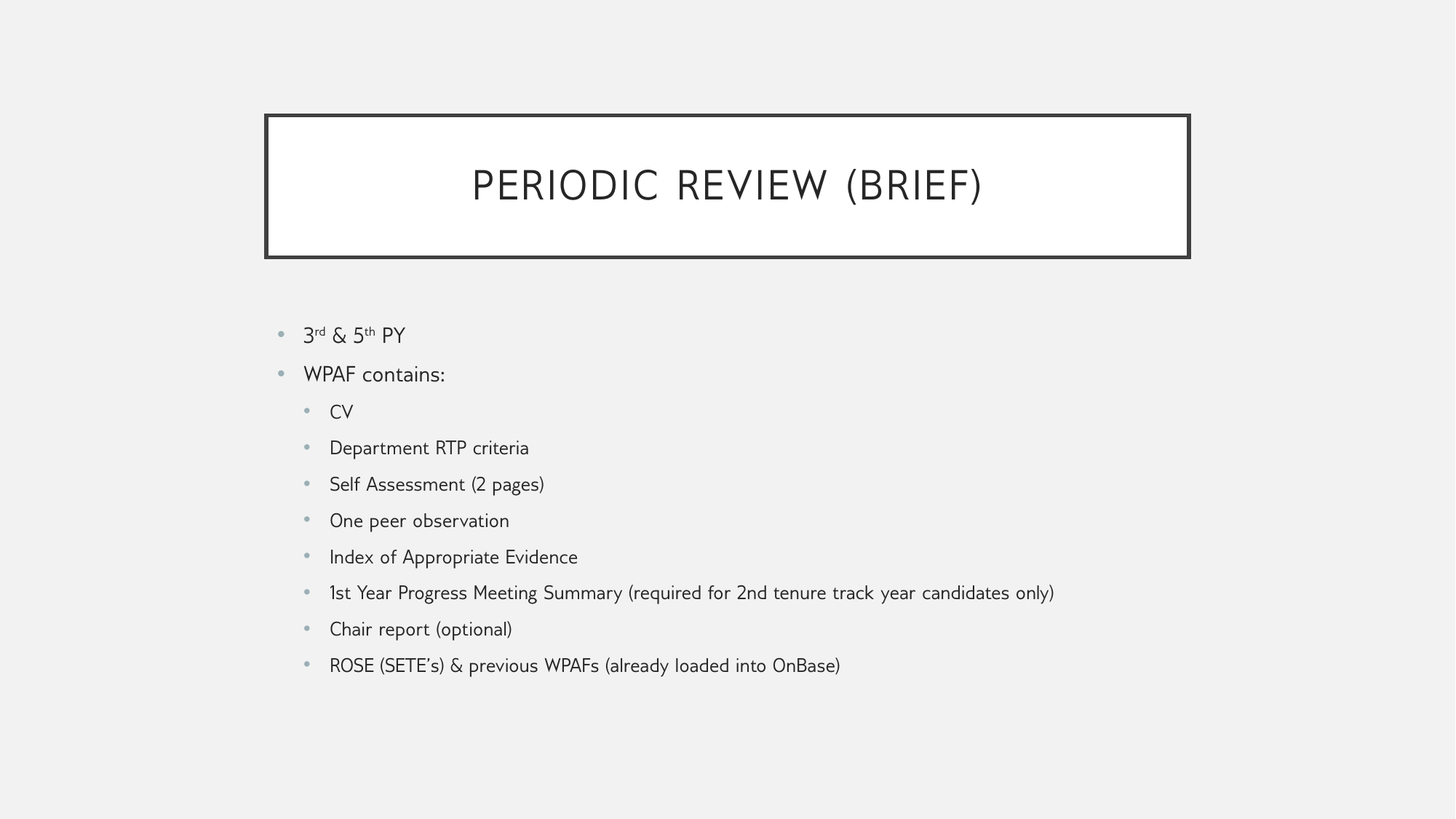

# Periodic Review (Brief)
3rd & 5th PY
WPAF contains:
CV
Department RTP criteria
Self Assessment (2 pages)
One peer observation
Index of Appropriate Evidence
1st Year Progress Meeting Summary (required for 2nd tenure track year candidates only)
Chair report (optional)
ROSE (SETE’s) & previous WPAFs (already loaded into OnBase)